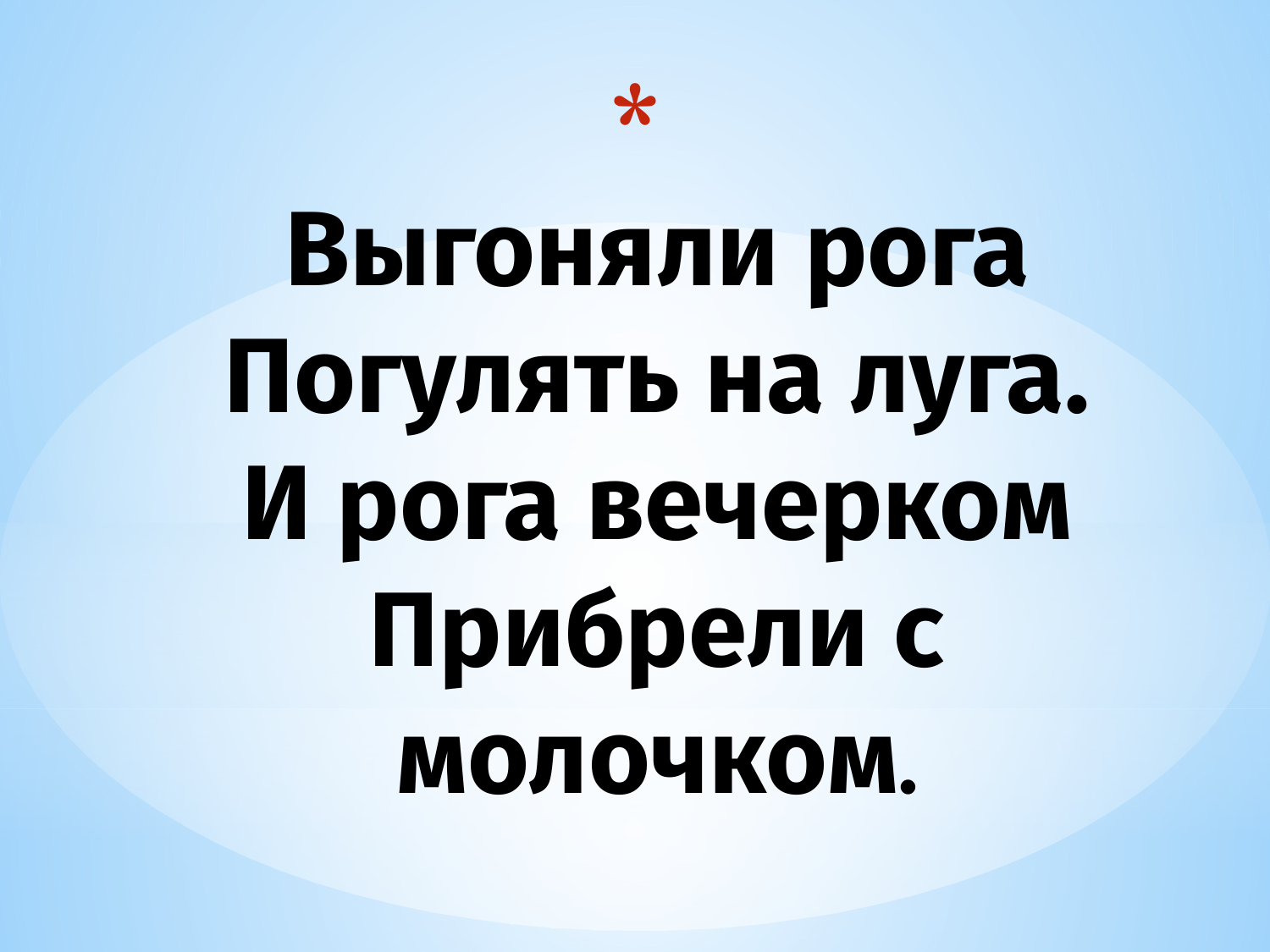

# Выгоняли рога Погулять на луга. И рога вечерком Прибрели с молочком.